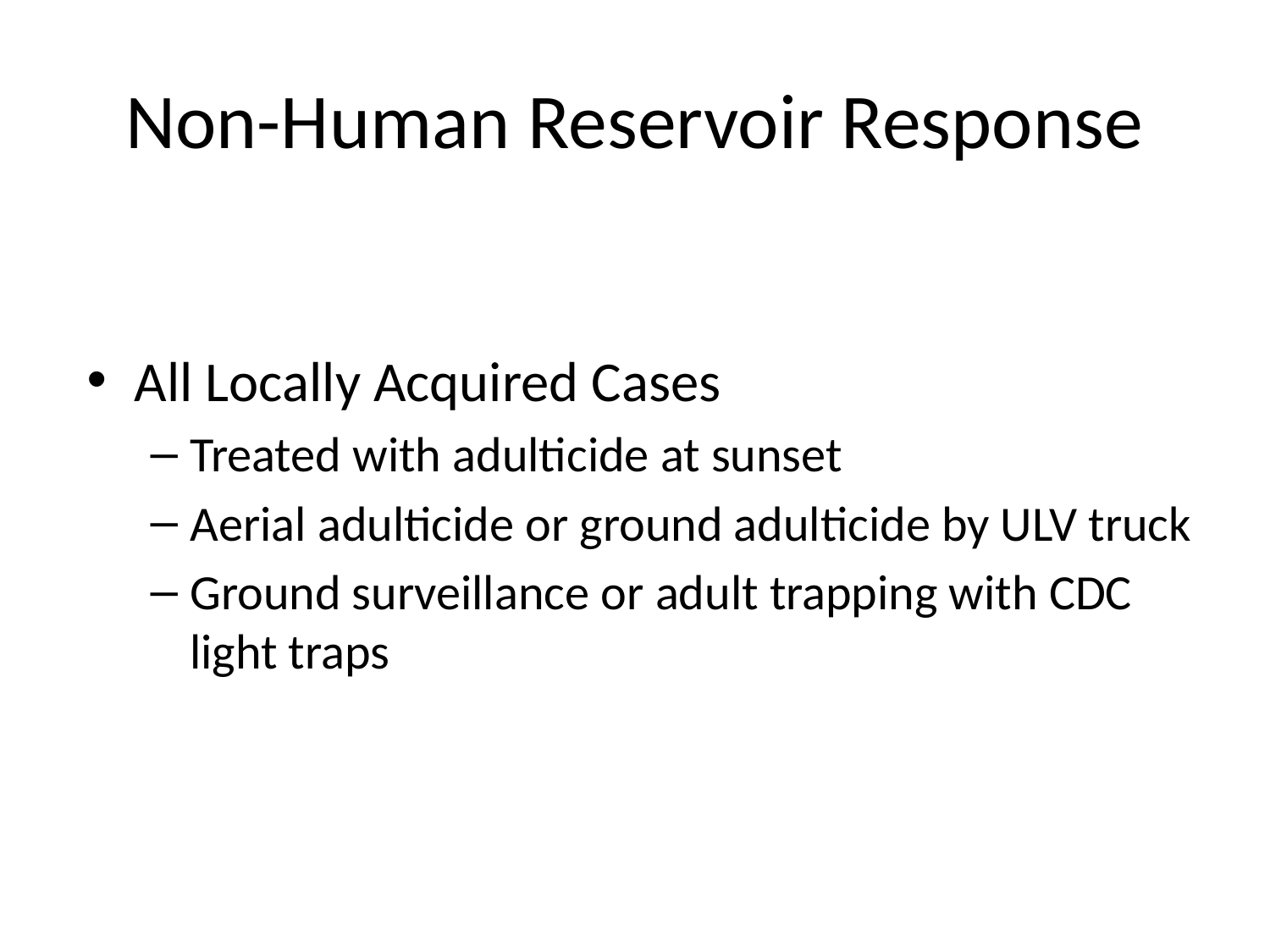

# Non-Human Reservoir Response
All Locally Acquired Cases
Treated with adulticide at sunset
Aerial adulticide or ground adulticide by ULV truck
Ground surveillance or adult trapping with CDC light traps